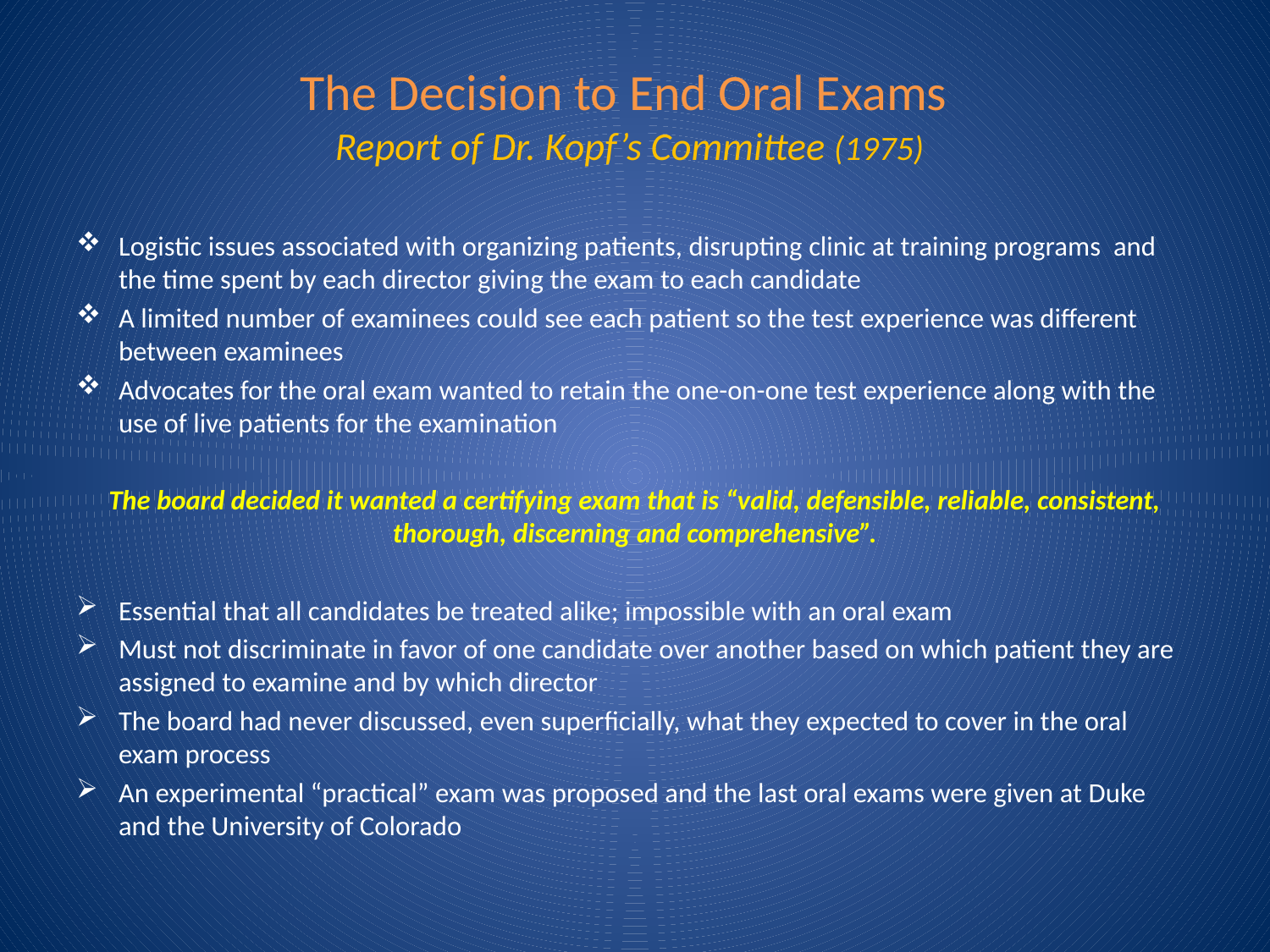

# The Decision to End Oral Exams Report of Dr. Kopf’s Committee (1975)
Logistic issues associated with organizing patients, disrupting clinic at training programs  and the time spent by each director giving the exam to each candidate
A limited number of examinees could see each patient so the test experience was different between examinees
Advocates for the oral exam wanted to retain the one-on-one test experience along with the use of live patients for the examination

The board decided it wanted a certifying exam that is “valid, defensible, reliable, consistent, thorough, discerning and comprehensive”.

Essential that all candidates be treated alike; impossible with an oral exam
Must not discriminate in favor of one candidate over another based on which patient they are assigned to examine and by which director
The board had never discussed, even superficially, what they expected to cover in the oral exam process
An experimental “practical” exam was proposed and the last oral exams were given at Duke and the University of Colorado